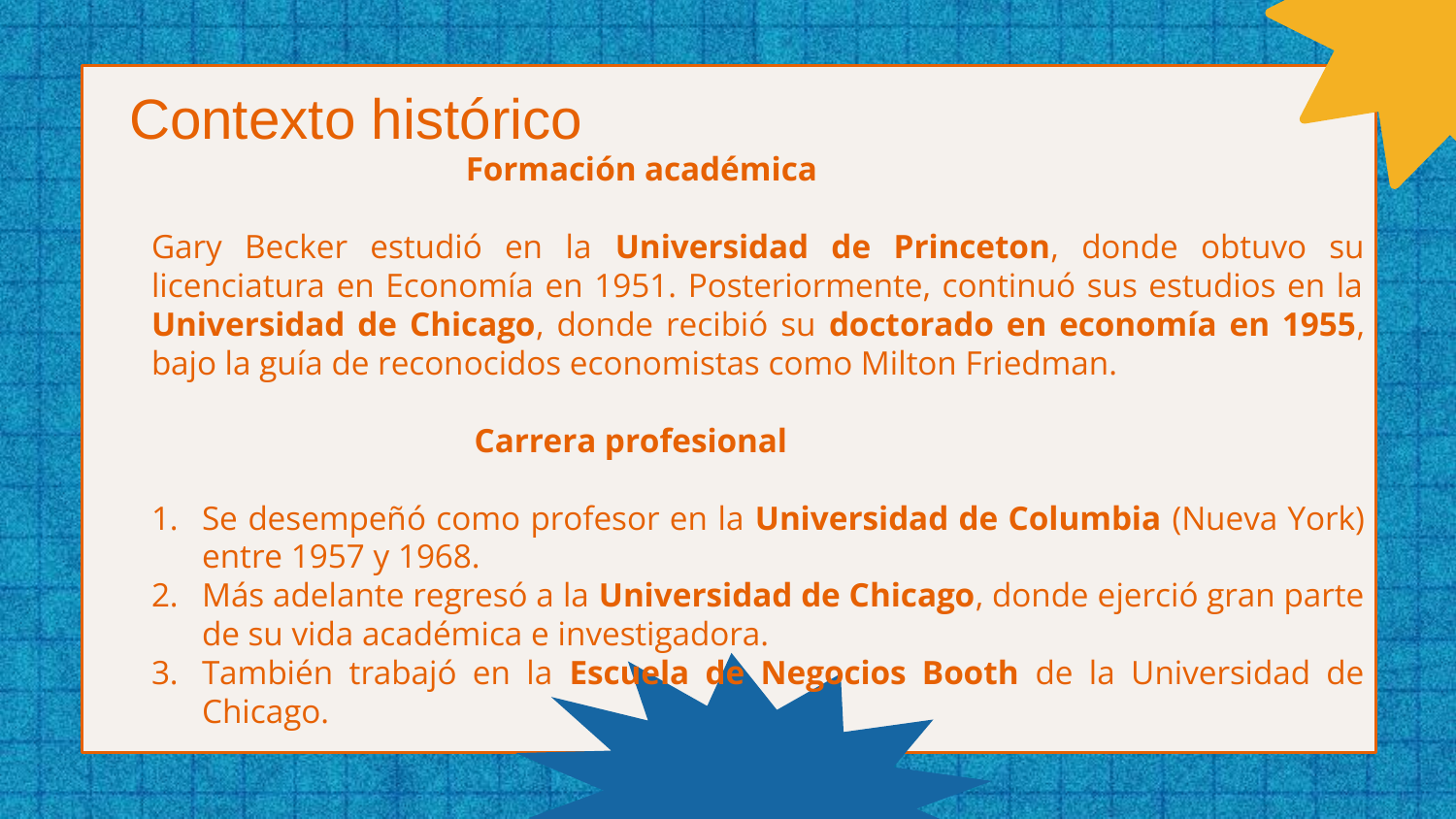

# Contexto histórico
                                     Formación académica

Gary Becker estudió en la Universidad de Princeton, donde obtuvo su licenciatura en Economía en 1951. Posteriormente, continuó sus estudios en la Universidad de Chicago, donde recibió su doctorado en economía en 1955, bajo la guía de reconocidos economistas como Milton Friedman.

                                      Carrera profesional

Se desempeñó como profesor en la Universidad de Columbia (Nueva York) entre 1957 y 1968.
Más adelante regresó a la Universidad de Chicago, donde ejerció gran parte de su vida académica e investigadora.
También trabajó en la Escuela de Negocios Booth de la Universidad de Chicago.